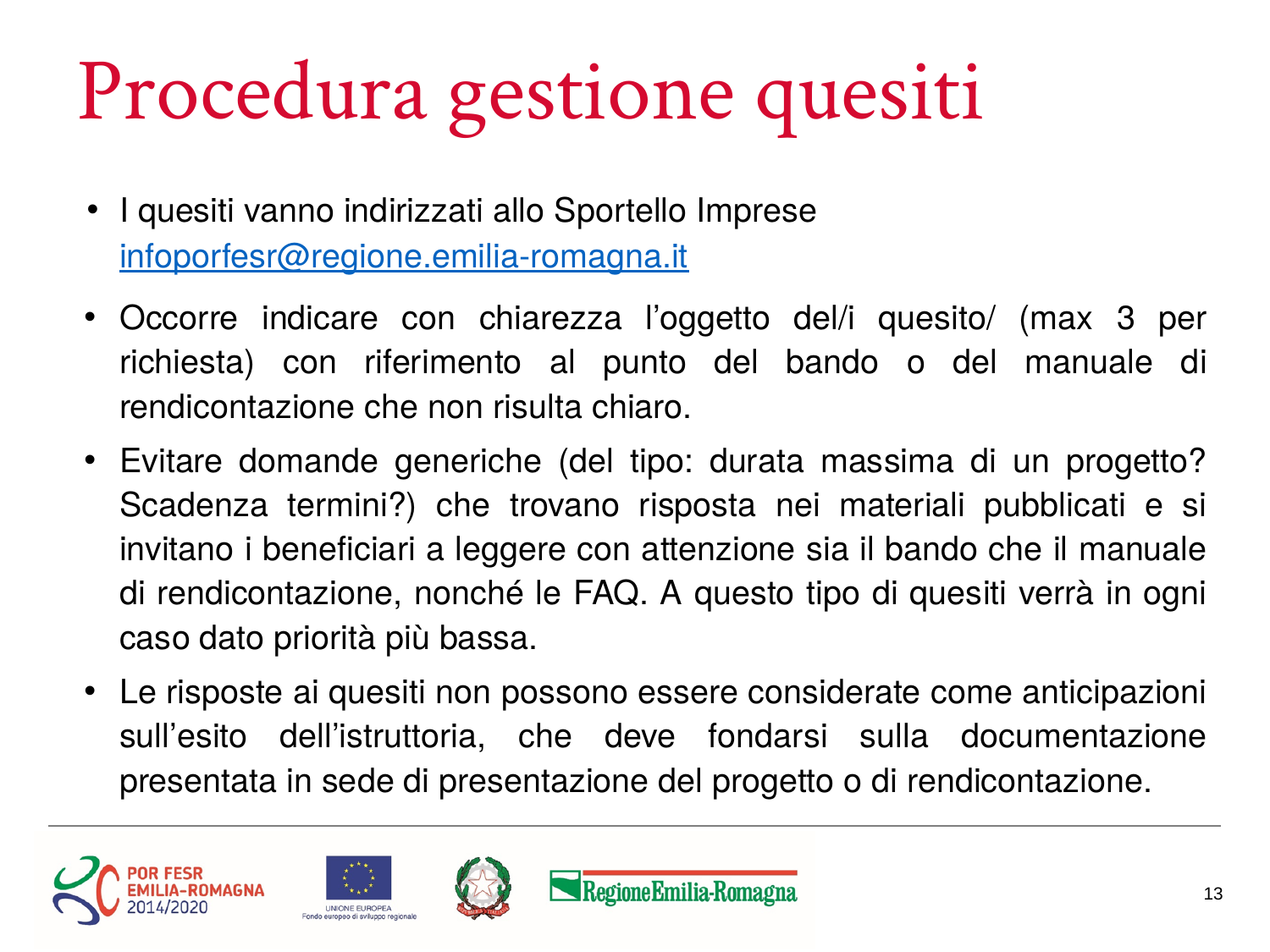

# Procedura gestione quesiti
I quesiti vanno indirizzati allo Sportello Imprese infoporfesr@regione.emilia-romagna.it
Occorre indicare con chiarezza l’oggetto del/i quesito/ (max 3 per richiesta) con riferimento al punto del bando o del manuale di rendicontazione che non risulta chiaro.
Evitare domande generiche (del tipo: durata massima di un progetto? Scadenza termini?) che trovano risposta nei materiali pubblicati e si invitano i beneficiari a leggere con attenzione sia il bando che il manuale di rendicontazione, nonché le FAQ. A questo tipo di quesiti verrà in ogni caso dato priorità più bassa.
Le risposte ai quesiti non possono essere considerate come anticipazioni sull’esito dell’istruttoria, che deve fondarsi sulla documentazione presentata in sede di presentazione del progetto o di rendicontazione.